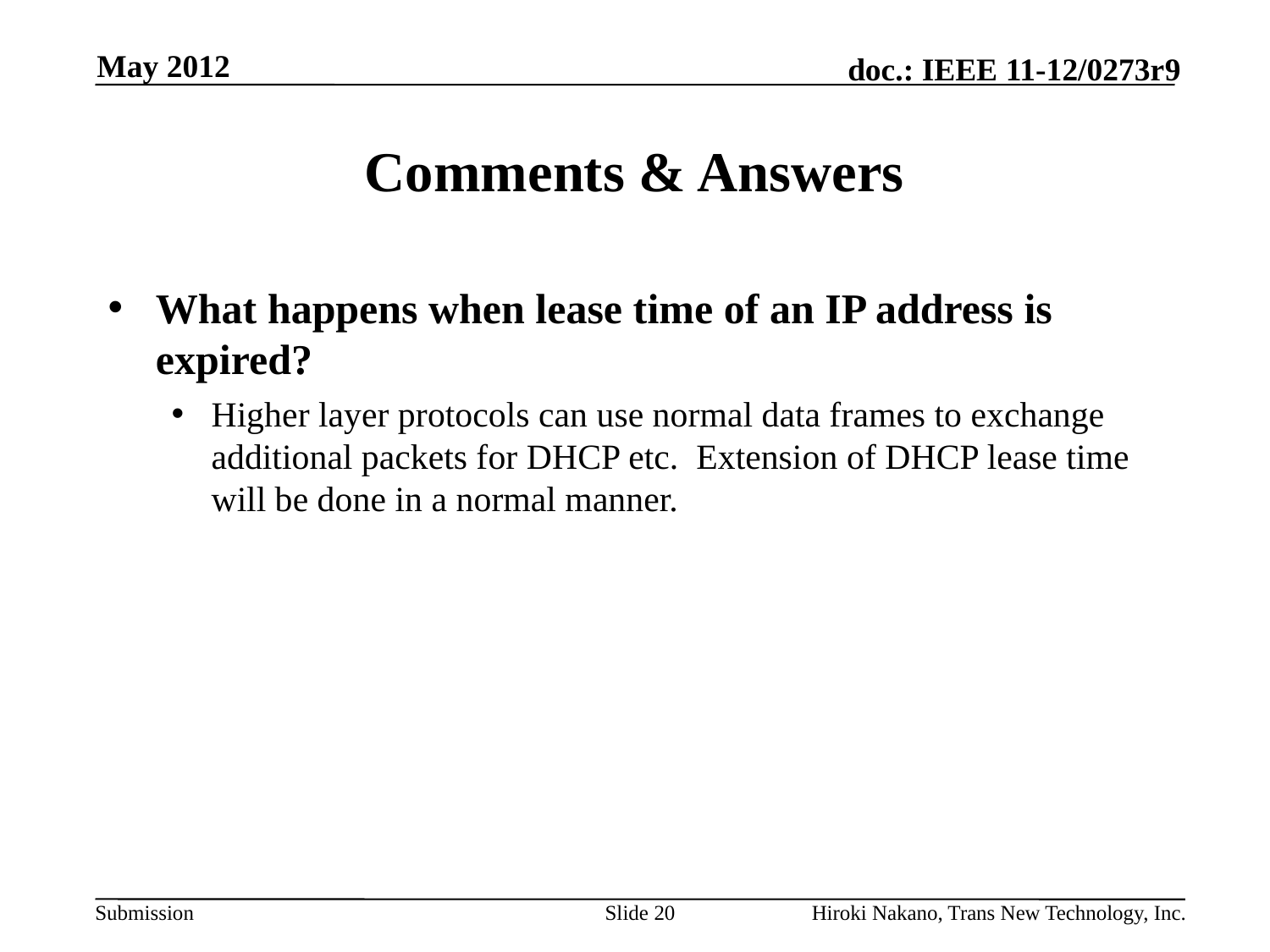

May 2012
# Comments & Answers
What happens when lease time of an IP address is expired?
Higher layer protocols can use normal data frames to exchange additional packets for DHCP etc.  Extension of DHCP lease time will be done in a normal manner.
Slide 20
Hiroki Nakano, Trans New Technology, Inc.